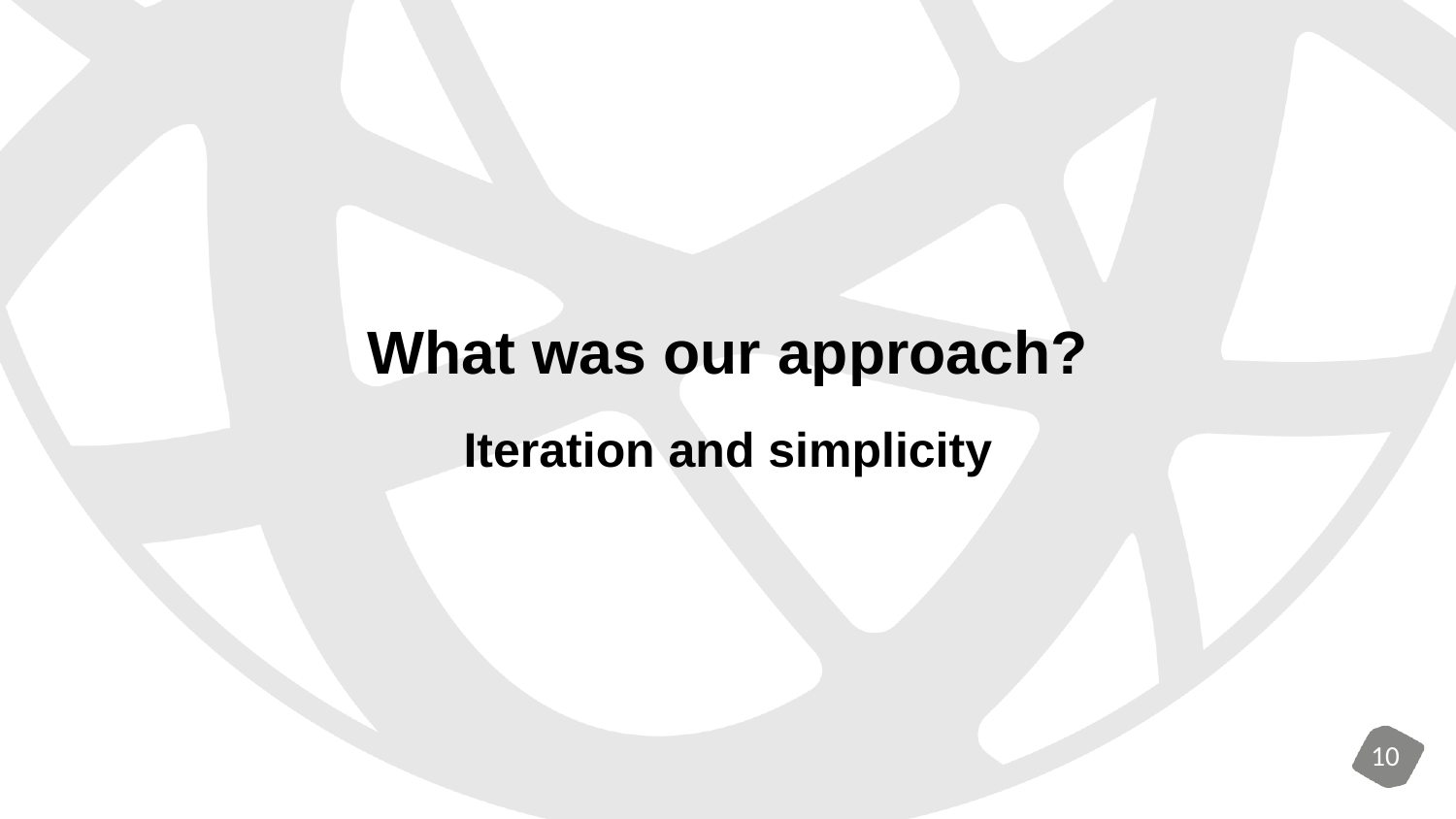

What was our approach?
Iteration and simplicity
10